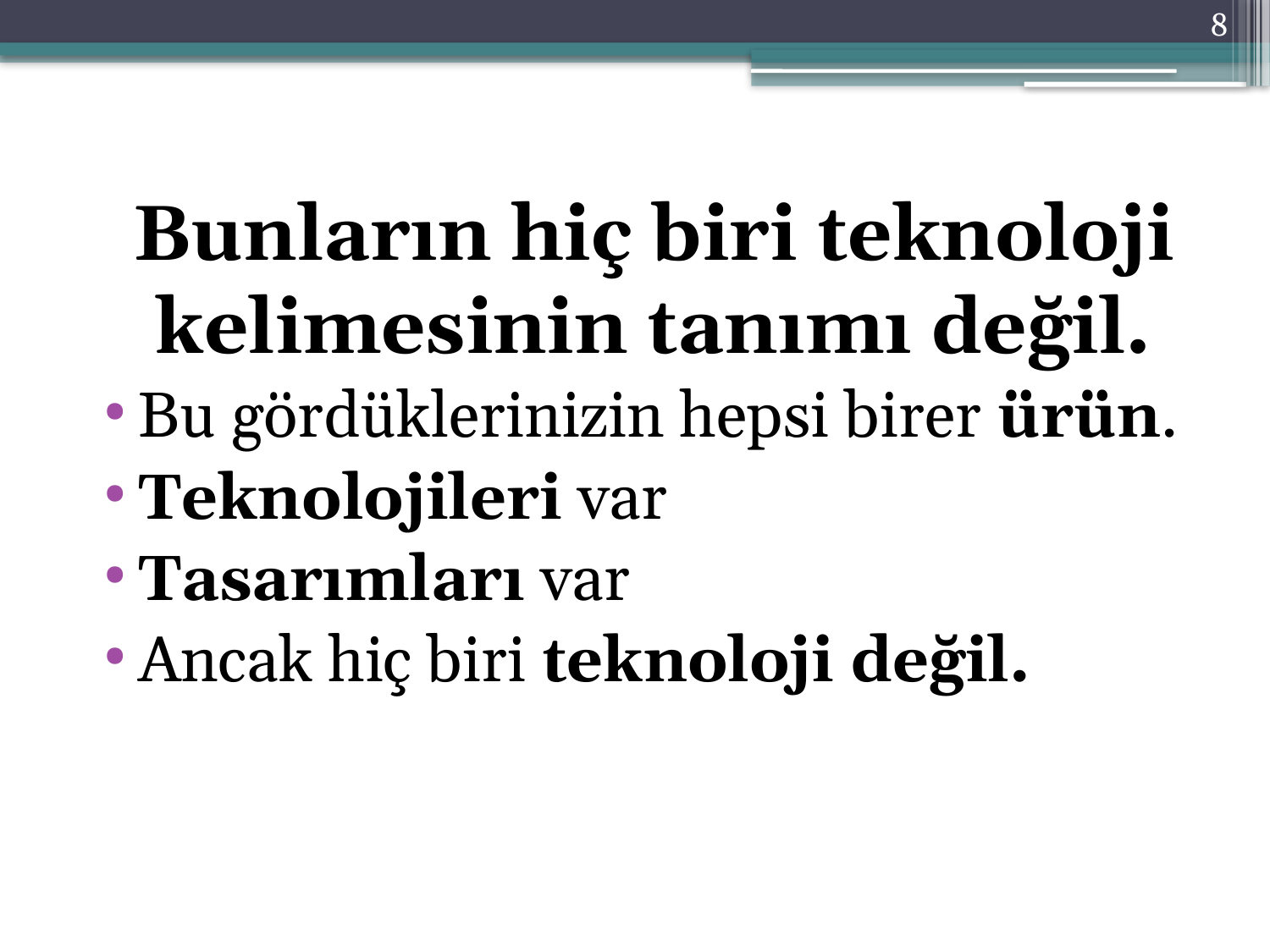

8
Bunların hiç biri teknoloji kelimesinin tanımı değil.
Bu gördüklerinizin hepsi birer ürün.
Teknolojileri var
Tasarımları var
Ancak hiç biri teknoloji değil.